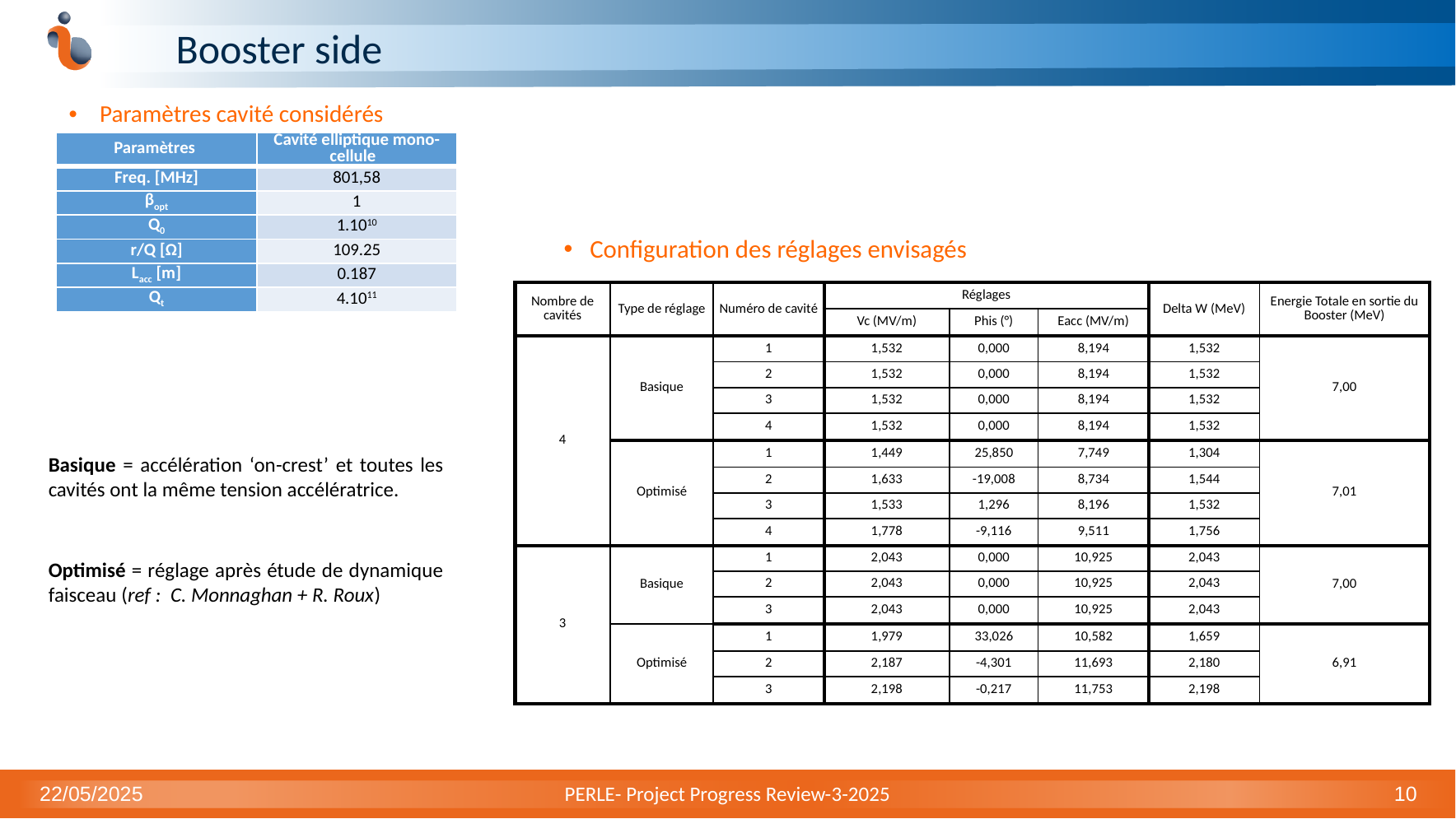

# Booster side
Paramètres cavité considérés
| Paramètres | Cavité elliptique mono-cellule |
| --- | --- |
| Freq. [MHz] | 801,58 |
| βopt | 1 |
| Q0 | 1.1010 |
| r/Q [Ω] | 109.25 |
| Lacc [m] | 0.187 |
| Qt | 4.1011 |
Configuration des réglages envisagés
| Nombre de cavités | Type de réglage | Numéro de cavité | Réglages |  |  | Delta W (MeV) | Energie Totale en sortie du Booster (MeV) |
| --- | --- | --- | --- | --- | --- | --- | --- |
|  |  |  | Vc (MV/m) | Phis (°) | Eacc (MV/m) |  |  |
| 4 | Basique | 1 | 1,532 | 0,000 | 8,194 | 1,532 | 7,00 |
|  |  | 2 | 1,532 | 0,000 | 8,194 | 1,532 |  |
|  |  | 3 | 1,532 | 0,000 | 8,194 | 1,532 |  |
|  |  | 4 | 1,532 | 0,000 | 8,194 | 1,532 |  |
|  | Optimisé | 1 | 1,449 | 25,850 | 7,749 | 1,304 | 7,01 |
|  |  | 2 | 1,633 | -19,008 | 8,734 | 1,544 |  |
|  |  | 3 | 1,533 | 1,296 | 8,196 | 1,532 |  |
|  |  | 4 | 1,778 | -9,116 | 9,511 | 1,756 |  |
| 3 | Basique | 1 | 2,043 | 0,000 | 10,925 | 2,043 | 7,00 |
|  |  | 2 | 2,043 | 0,000 | 10,925 | 2,043 |  |
|  |  | 3 | 2,043 | 0,000 | 10,925 | 2,043 |  |
|  | Optimisé | 1 | 1,979 | 33,026 | 10,582 | 1,659 | 6,91 |
|  |  | 2 | 2,187 | -4,301 | 11,693 | 2,180 |  |
|  |  | 3 | 2,198 | -0,217 | 11,753 | 2,198 |  |
Basique = accélération ‘on-crest’ et toutes les cavités ont la même tension accélératrice.
Optimisé = réglage après étude de dynamique faisceau (ref :  C. Monnaghan + R. Roux)
22/05/2025
PERLE- Project Progress Review-3-2025
10